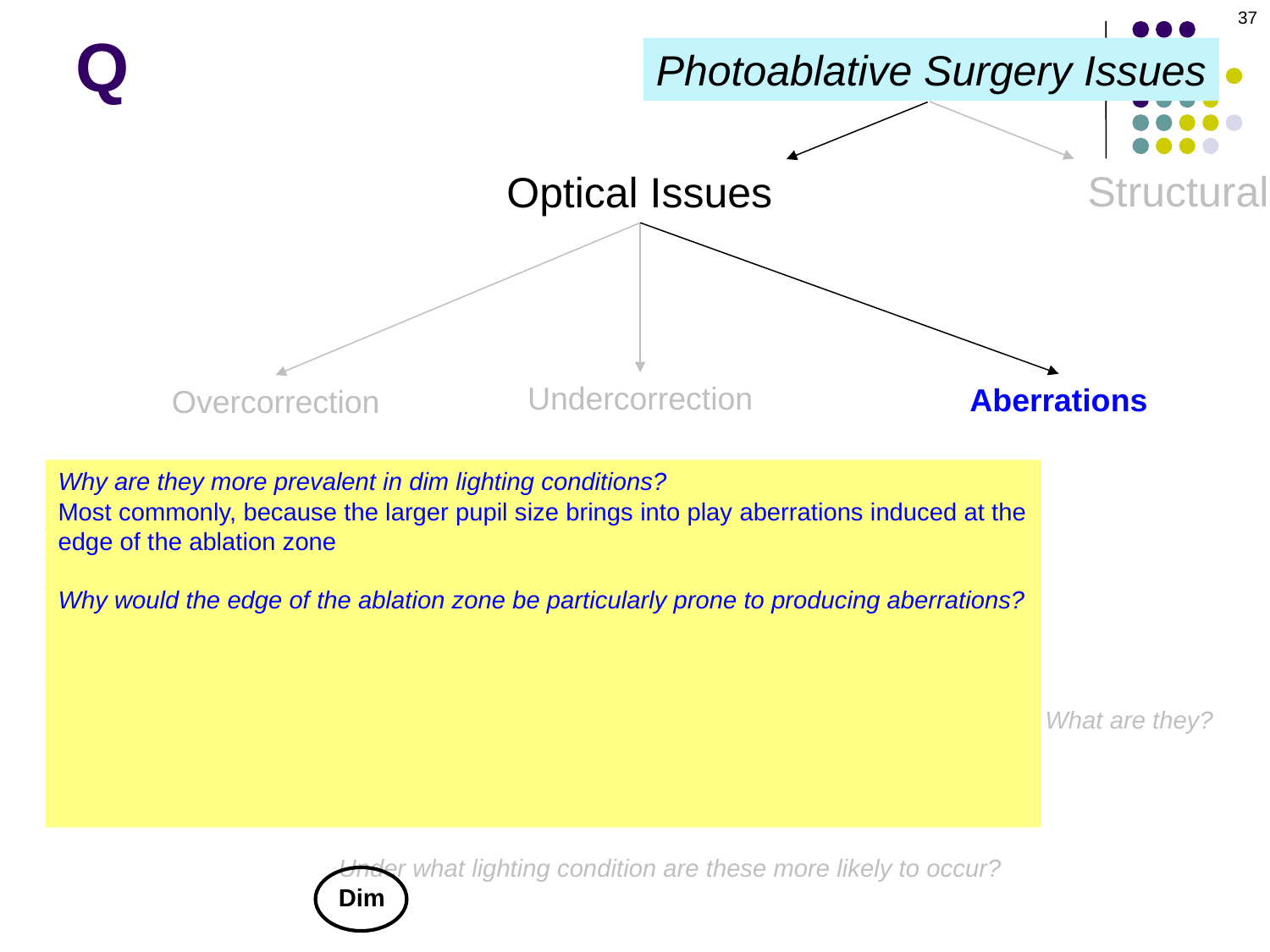

37
Q
Photoablative Surgery Issues
Structural
Optical Issues

Undercorrection
Aberrations
Overcorrection
Why are they more prevalent in dim lighting conditions?
Most commonly, because the larger pupil size brings into play aberrations induced at the edge of the ablation zone

Why would the edge of the ablation zone be particularly prone to producing aberrations?
Because the power of the cornea can shift markedly at the junction of treated and untreated cornea. This is especially true of  hyperopic  ablations, in which the midperiphery has been extensively ablated in order to  steepen  the central cornea.

What can be done to minimize the risk of this?
Creation of a ‘blend zone’ at the edge of the ablation so as not to have such an abrupt transition in corneal power
What factors are associated with the presence of post-op aberrations?
--High degrees of pre-op myopia, hyperopia, or astigmatism
--A  smaller  ablation zone
--The presence of aberrations pre-op

Which higher-order aberration is most contributory to pt symptoms?
Spherical aberration

Speaking of pt symptoms…Three tend to occur most frequently. What are they?
--Glare
--Haloes
--Ghost images

Under what lighting condition are these more likely to occur?
Dim